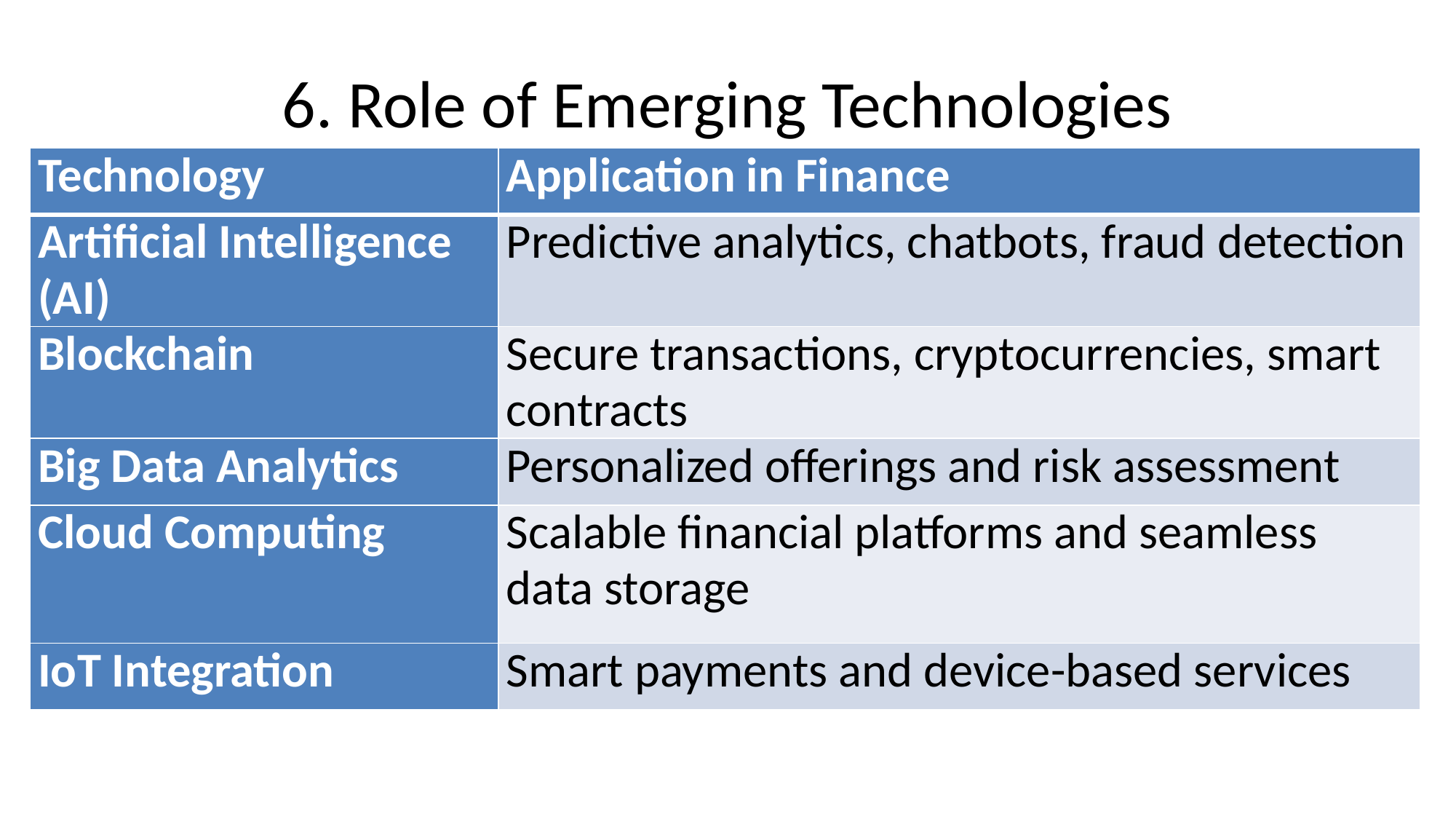

# 6. Role of Emerging Technologies
| Technology | Application in Finance |
| --- | --- |
| Artificial Intelligence (AI) | Predictive analytics, chatbots, fraud detection |
| Blockchain | Secure transactions, cryptocurrencies, smart contracts |
| Big Data Analytics | Personalized offerings and risk assessment |
| Cloud Computing | Scalable financial platforms and seamless data storage |
| IoT Integration | Smart payments and device-based services |
Artificial Intelligence (AI): Predictive analytics, robo-advisors.
Blockchain: Secure transactions, cryptocurrencies, smart contracts.
Big Data Analytics: Personalized offerings and risk profiling.
Cloud Computing: Seamless storage and scalability.
IoT Integration: Smart payments and device-based services.